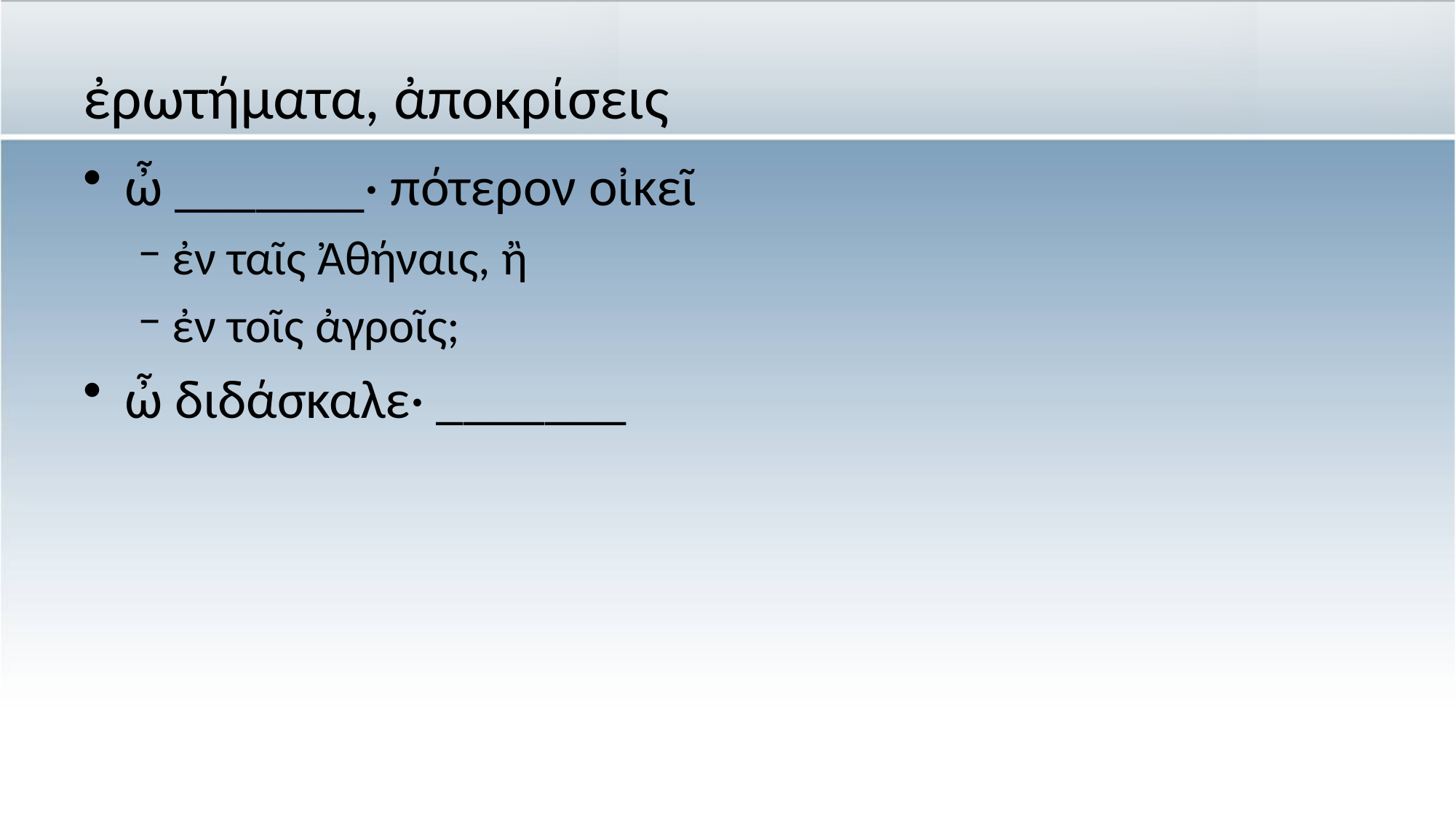

# ἐρωτήματα, ἀποκρίσεις
ὦ _______· πότερον οἰκεῖ
ἐν ταῖς Ἀθήναις, ἢ
ἐν τοῖς ἀγροῖς;
ὦ διδάσκαλε· _______